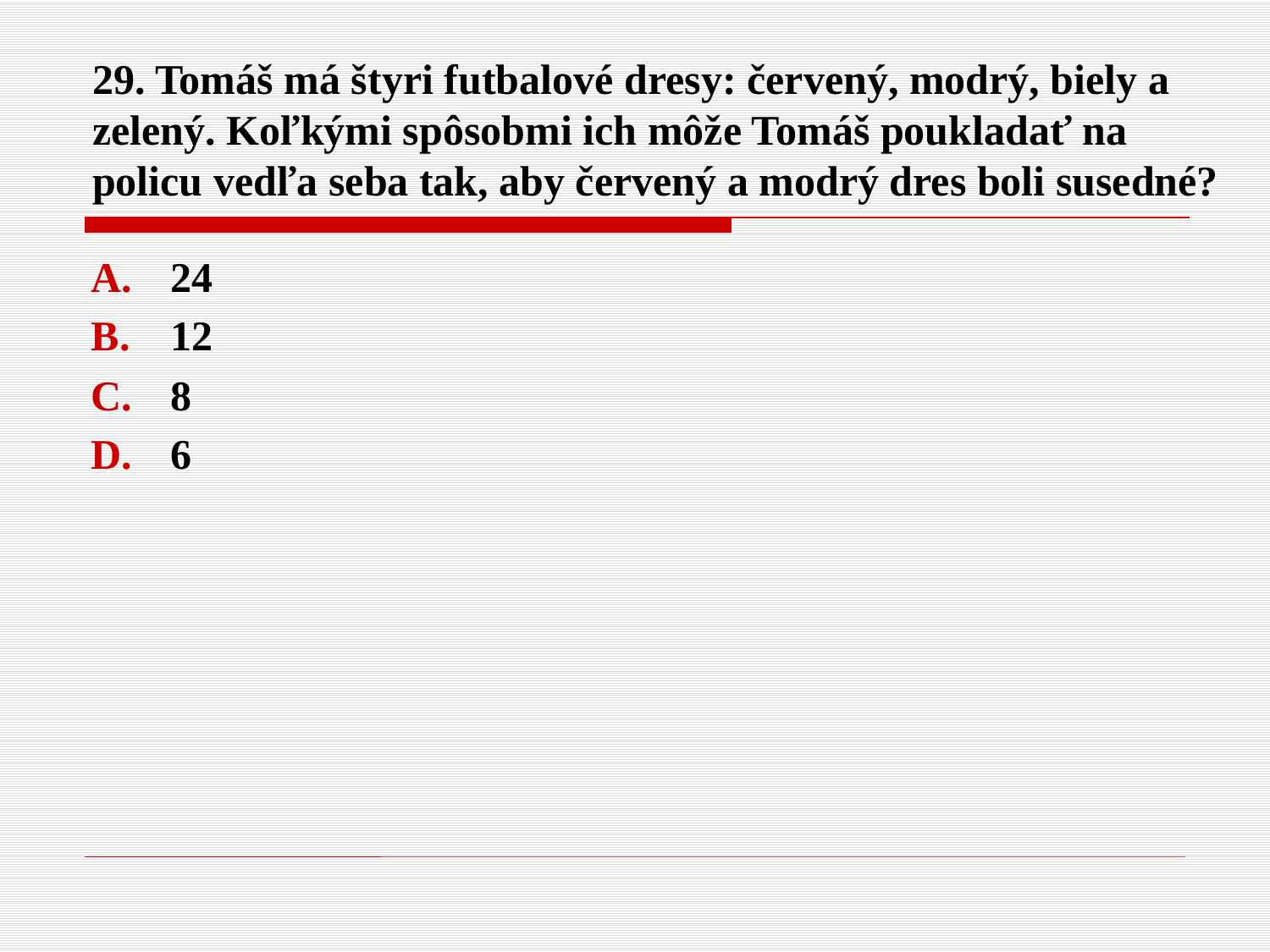

# 29. Tomáš má štyri futbalové dresy: červený, modrý, biely a zelený. Koľkými spôsobmi ich môže Tomáš poukladať na policu vedľa seba tak, aby červený a modrý dres boli susedné?
24
12
8
6